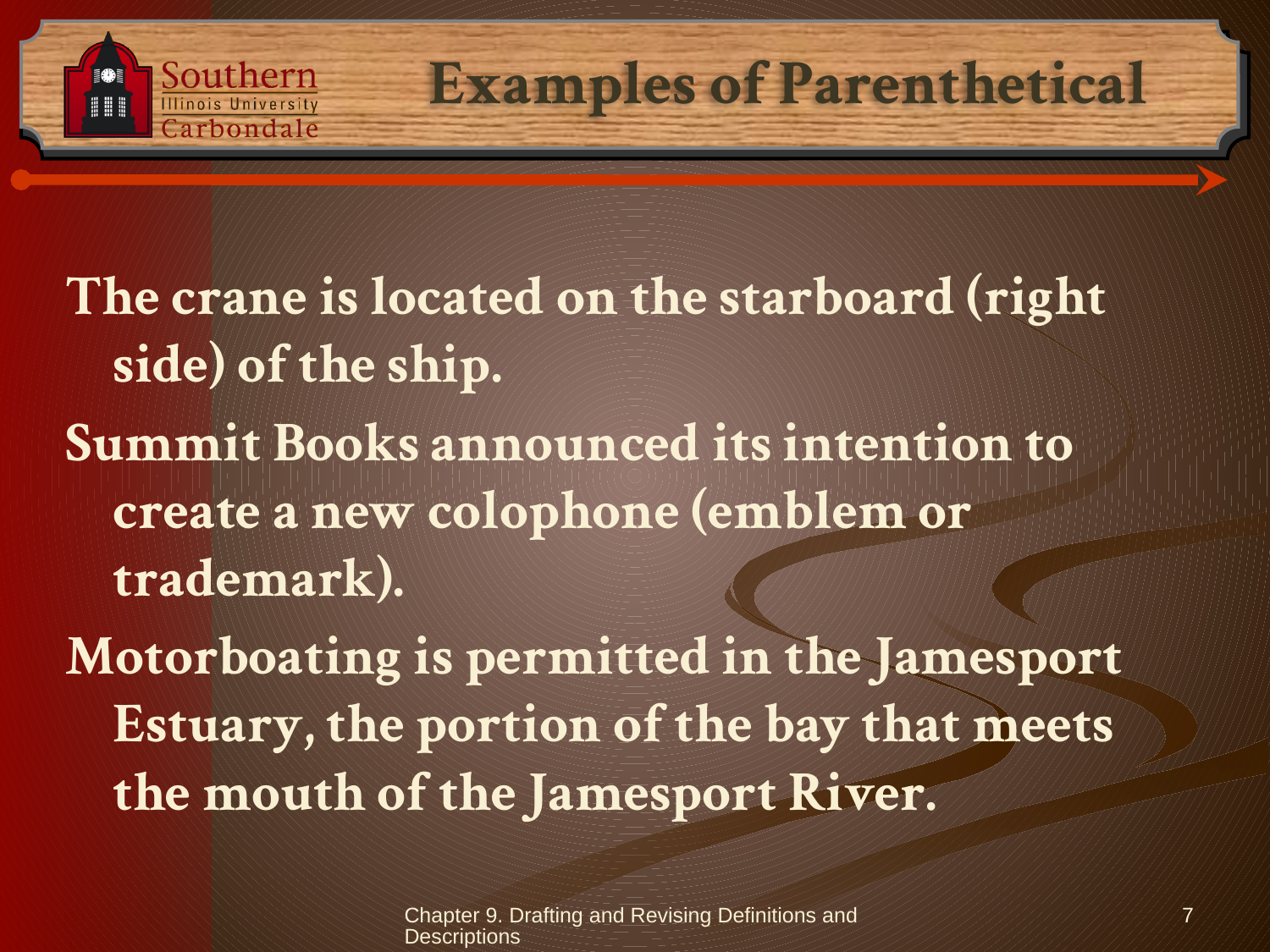

# Examples of Parenthetical
The crane is located on the starboard (right side) of the ship.
Summit Books announced its intention to create a new colophone (emblem or trademark).
Motorboating is permitted in the Jamesport Estuary, the portion of the bay that meets the mouth of the Jamesport River.
Chapter 9. Drafting and Revising Definitions and Descriptions
7